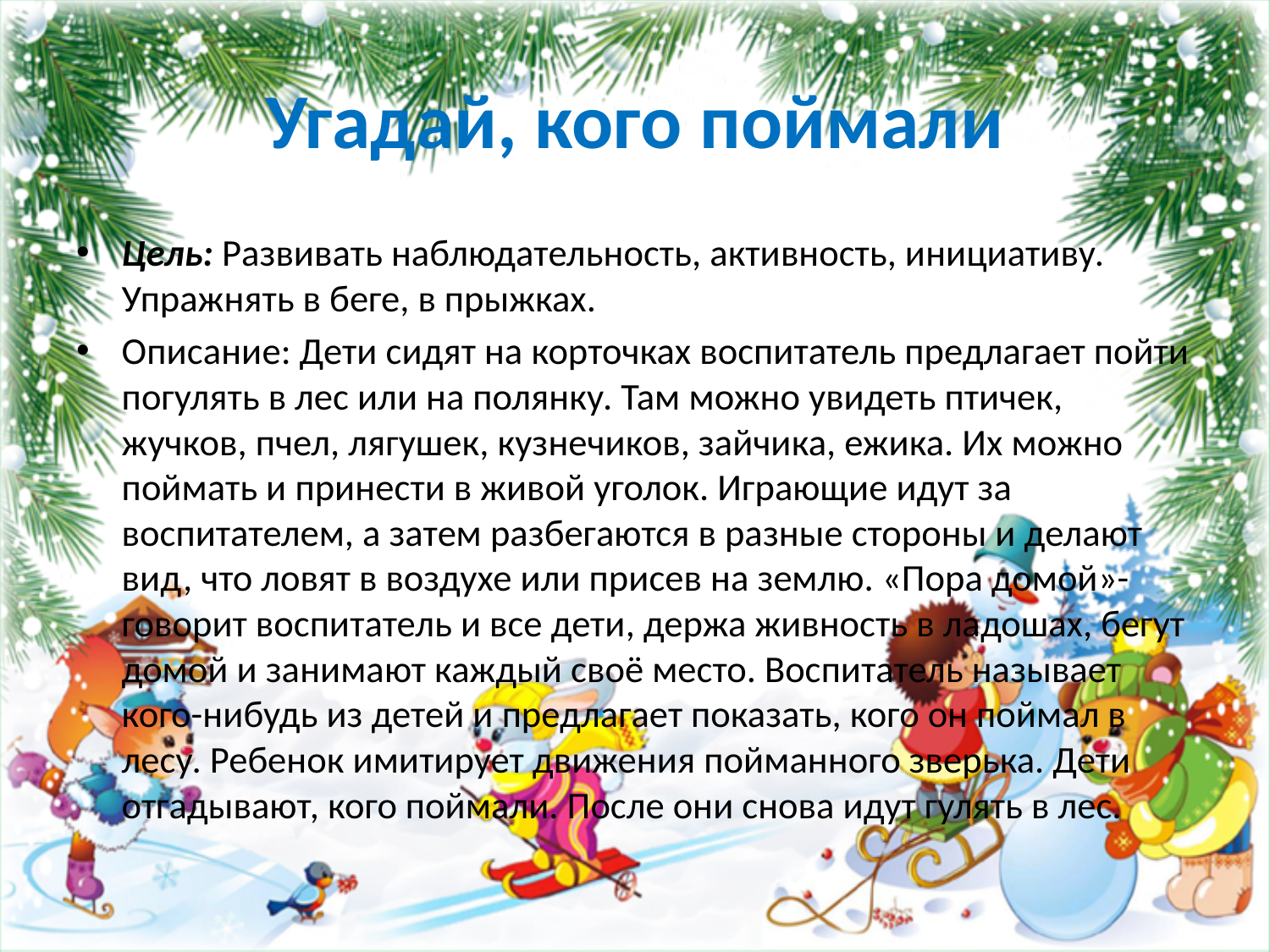

# Угадай, кого поймали
Цель: Развивать наблюдательность, активность, инициативу. Упражнять в беге, в прыжках.
Описание: Дети сидят на корточках воспитатель предлагает пойти погулять в лес или на полянку. Там можно увидеть птичек, жучков, пчел, лягушек, кузнечиков, зайчика, ежика. Их можно поймать и принести в живой уголок. Играющие идут за воспитателем, а затем разбегаются в разные стороны и делают вид, что ловят в воздухе или присев на землю. «Пора домой»- говорит воспитатель и все дети, держа живность в ладошах, бегут домой и занимают каждый своё место. Воспитатель называет кого-нибудь из детей и предлагает показать, кого он поймал в лесу. Ребенок имитирует движения пойманного зверька. Дети отгадывают, кого поймали. После они снова идут гулять в лес.